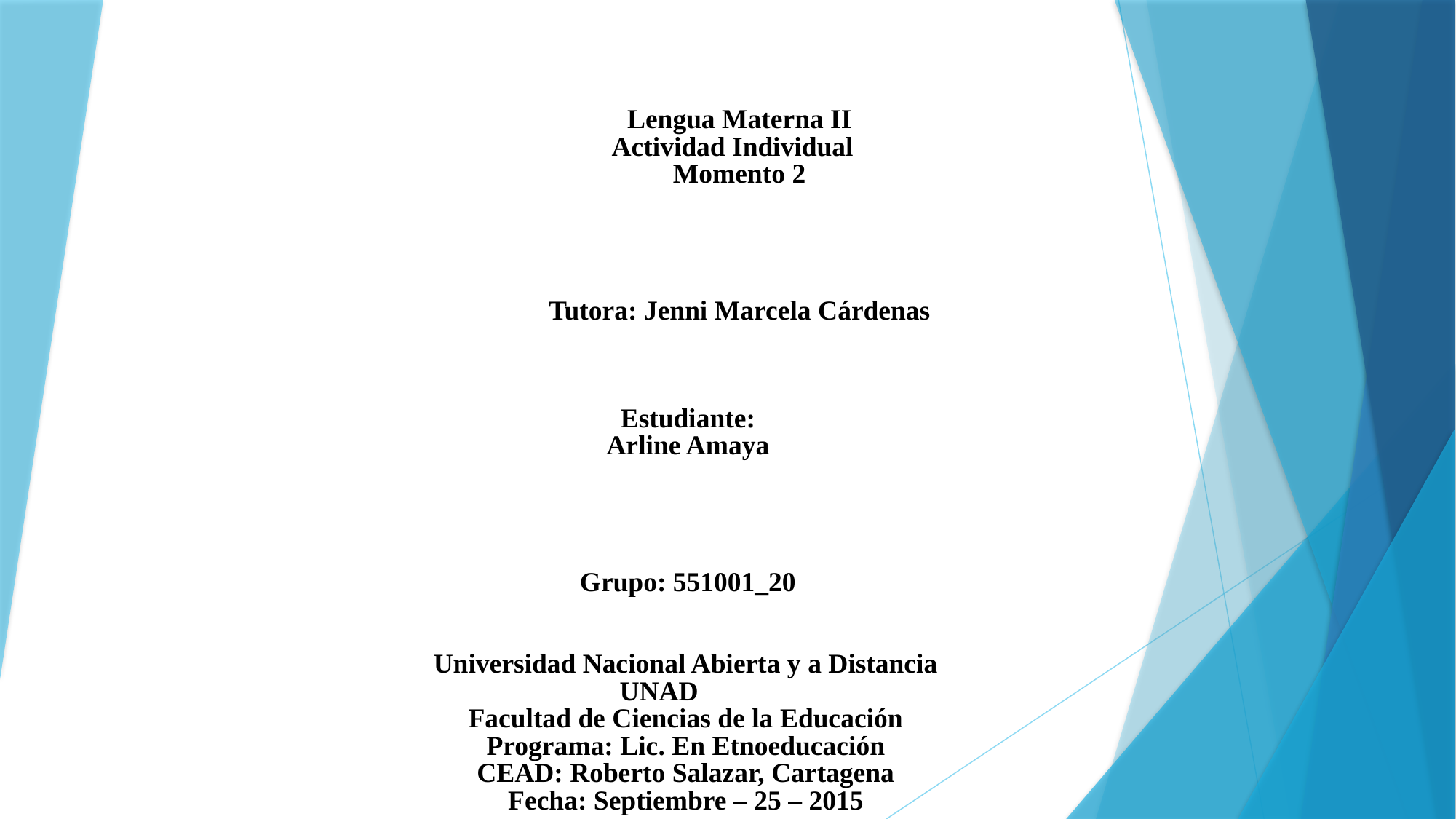

Lengua Materna II
Actividad Individual
Momento 2

Tutora: Jenni Marcela Cárdenas

Estudiante:
Arline Amaya

Grupo: 551001_20

Universidad Nacional Abierta y a Distancia UNAD
Facultad de Ciencias de la Educación
Programa: Lic. En Etnoeducación
CEAD: Roberto Salazar, Cartagena
Fecha: Septiembre – 25 – 2015